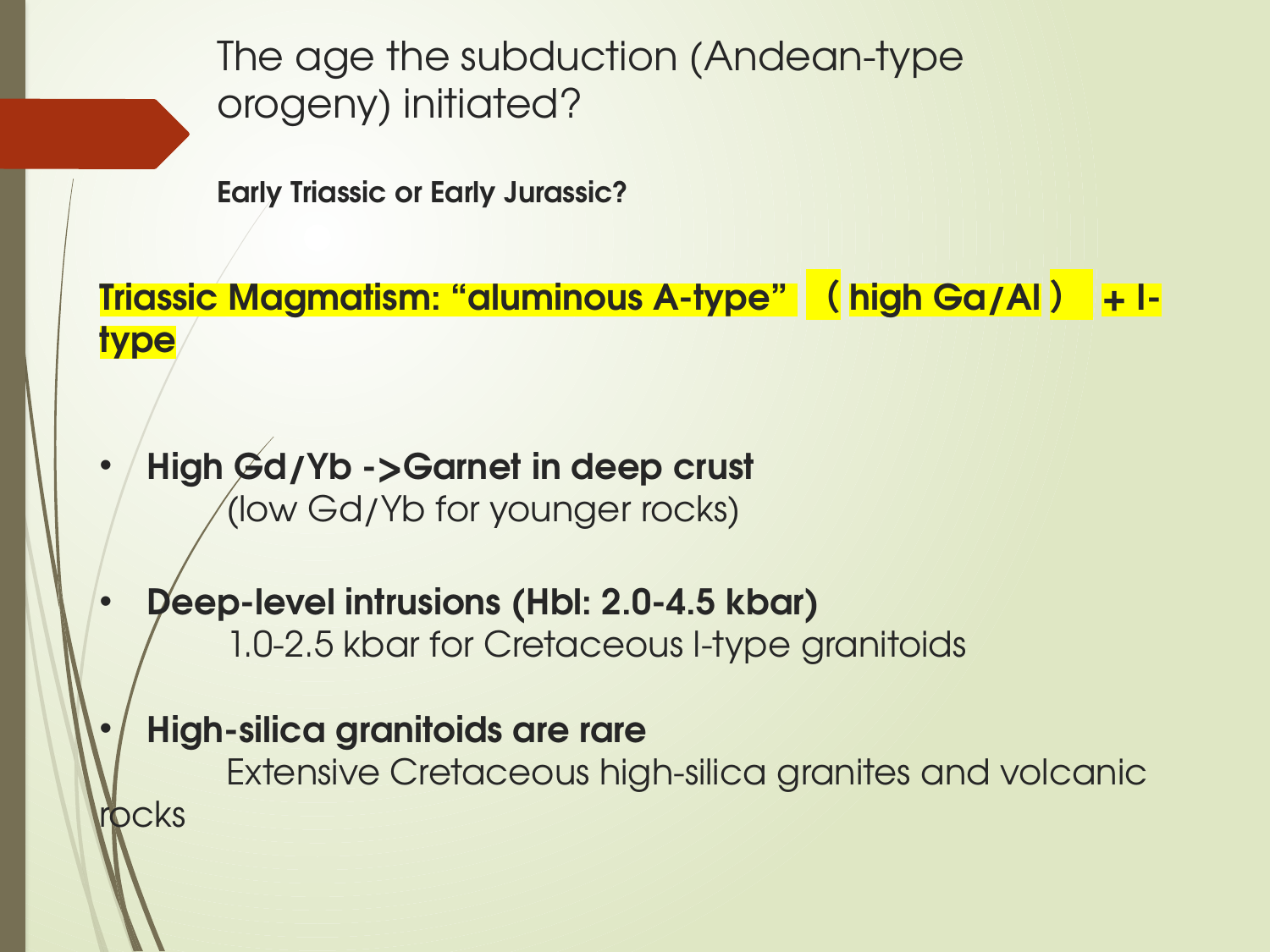

# The age the subduction (Andean-type orogeny) initiated? Early Triassic or Early Jurassic?
Triassic Magmatism: “aluminous A-type” （high Ga/Al） + I-type

High Gd/Yb ->Garnet in deep crust
	(low Gd/Yb for younger rocks)

Deep-level intrusions (Hbl: 2.0-4.5 kbar)
	1.0-2.5 kbar for Cretaceous I-type granitoids

High-silica granitoids are rare
	Extensive Cretaceous high-silica granites and volcanic rocks